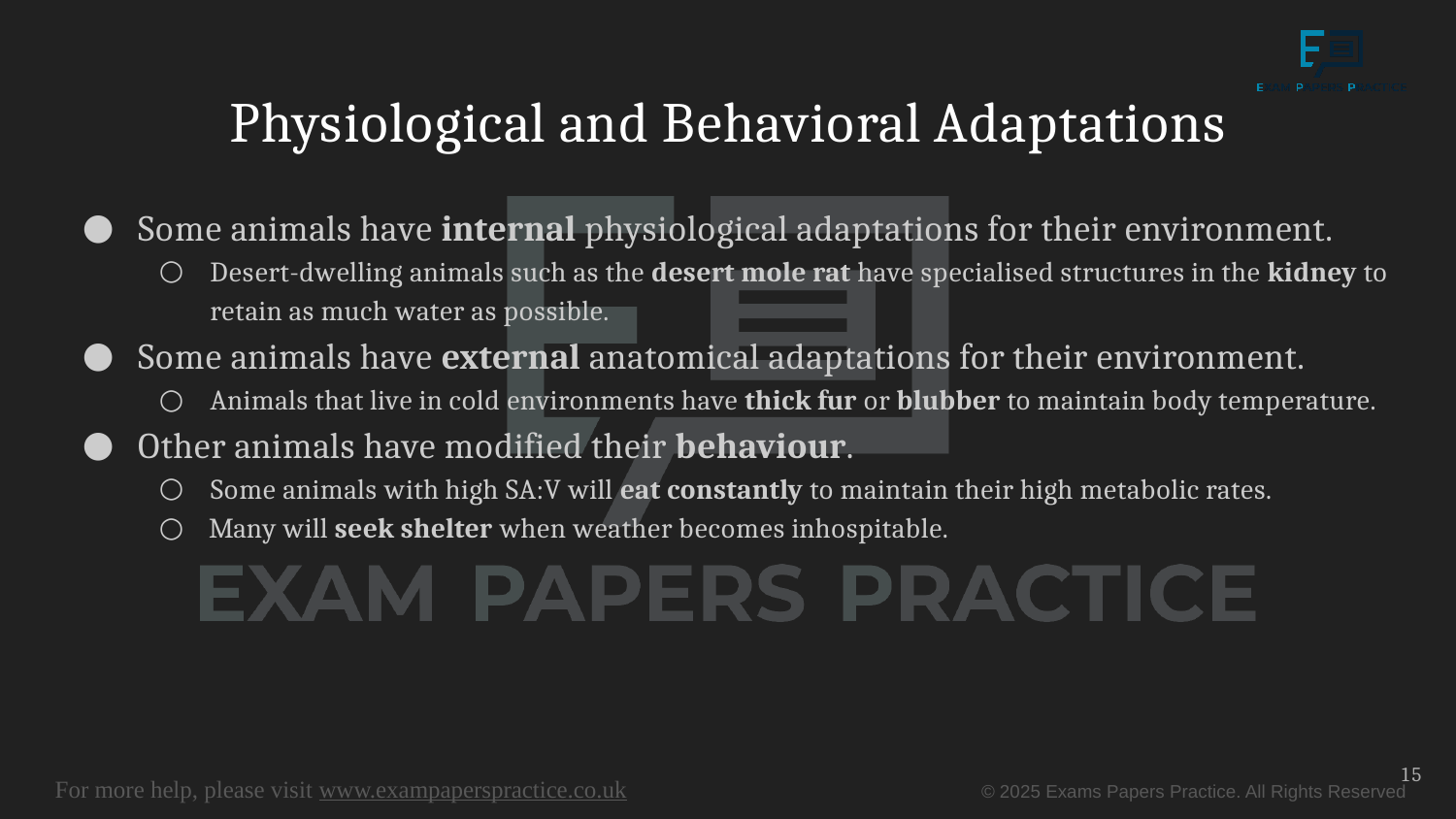

# Physiological and Behavioral Adaptations

Some animals have internal physiological adaptations for their environment.
Desert-dwelling animals such as the desert mole rat have specialised structures in the kidney to retain as much water as possible.
Some animals have external anatomical adaptations for their environment.
Animals that live in cold environments have thick fur or blubber to maintain body temperature.
Other animals have modified their behaviour.
Some animals with high SA:V will eat constantly to maintain their high metabolic rates.
Many will seek shelter when weather becomes inhospitable.
15